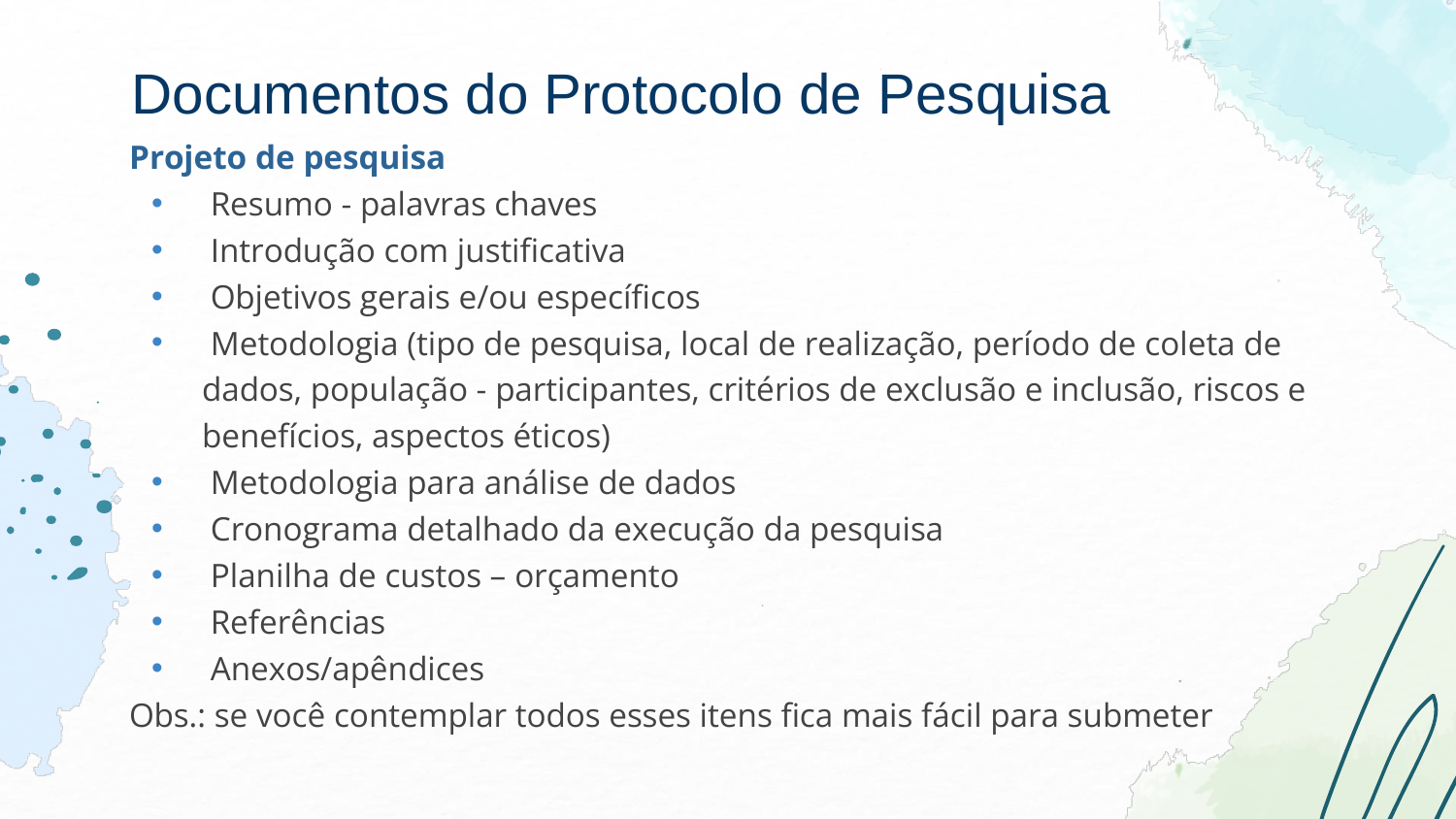

# Documentos do Protocolo de Pesquisa
Projeto de pesquisa
 Resumo - palavras chaves
 Introdução com justificativa
 Objetivos gerais e/ou específicos
 Metodologia (tipo de pesquisa, local de realização, período de coleta de dados, população - participantes, critérios de exclusão e inclusão, riscos e benefícios, aspectos éticos)
 Metodologia para análise de dados
 Cronograma detalhado da execução da pesquisa
 Planilha de custos – orçamento
 Referências
 Anexos/apêndices
Obs.: se você contemplar todos esses itens fica mais fácil para submeter